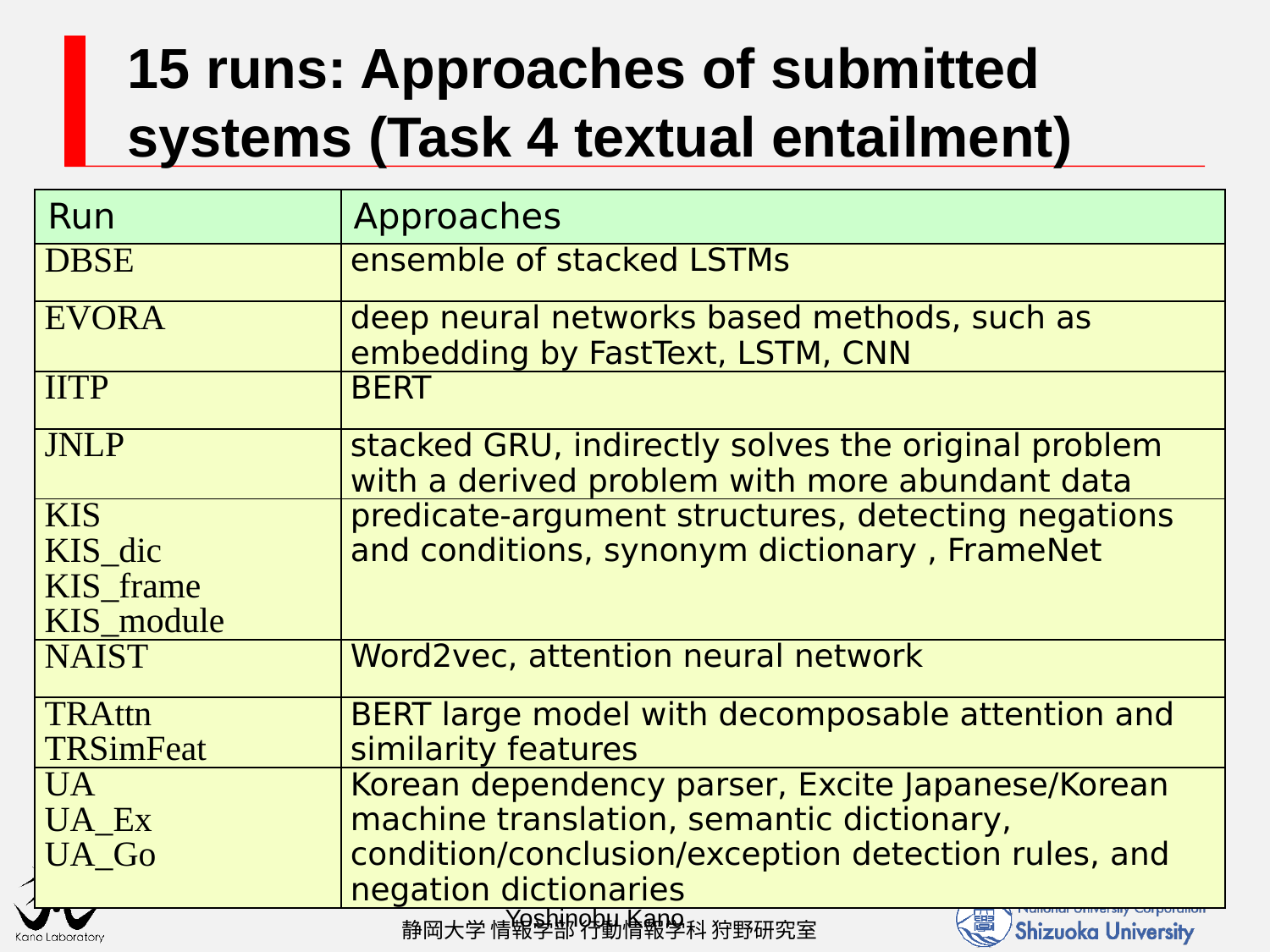

Yoshinobu Kano
# 15 runs: Approaches of submitted systems (Task 4 textual entailment)
| Run | Approaches |
| --- | --- |
| DBSE | ensemble of stacked LSTMs |
| EVORA | deep neural networks based methods, such as embedding by FastText, LSTM, CNN |
| IITP | BERT |
| JNLP | stacked GRU, indirectly solves the original problem with a derived problem with more abundant data |
| KIS KIS\_dic KIS\_frame KIS\_module | predicate-argument structures, detecting negations and conditions, synonym dictionary , FrameNet |
| NAIST | Word2vec, attention neural network |
| TRAttn TRSimFeat | BERT large model with decomposable attention and similarity features |
| UA UA\_Ex UA\_Go | Korean dependency parser, Excite Japanese/Korean machine translation, semantic dictionary, condition/conclusion/exception detection rules, and negation dictionaries |